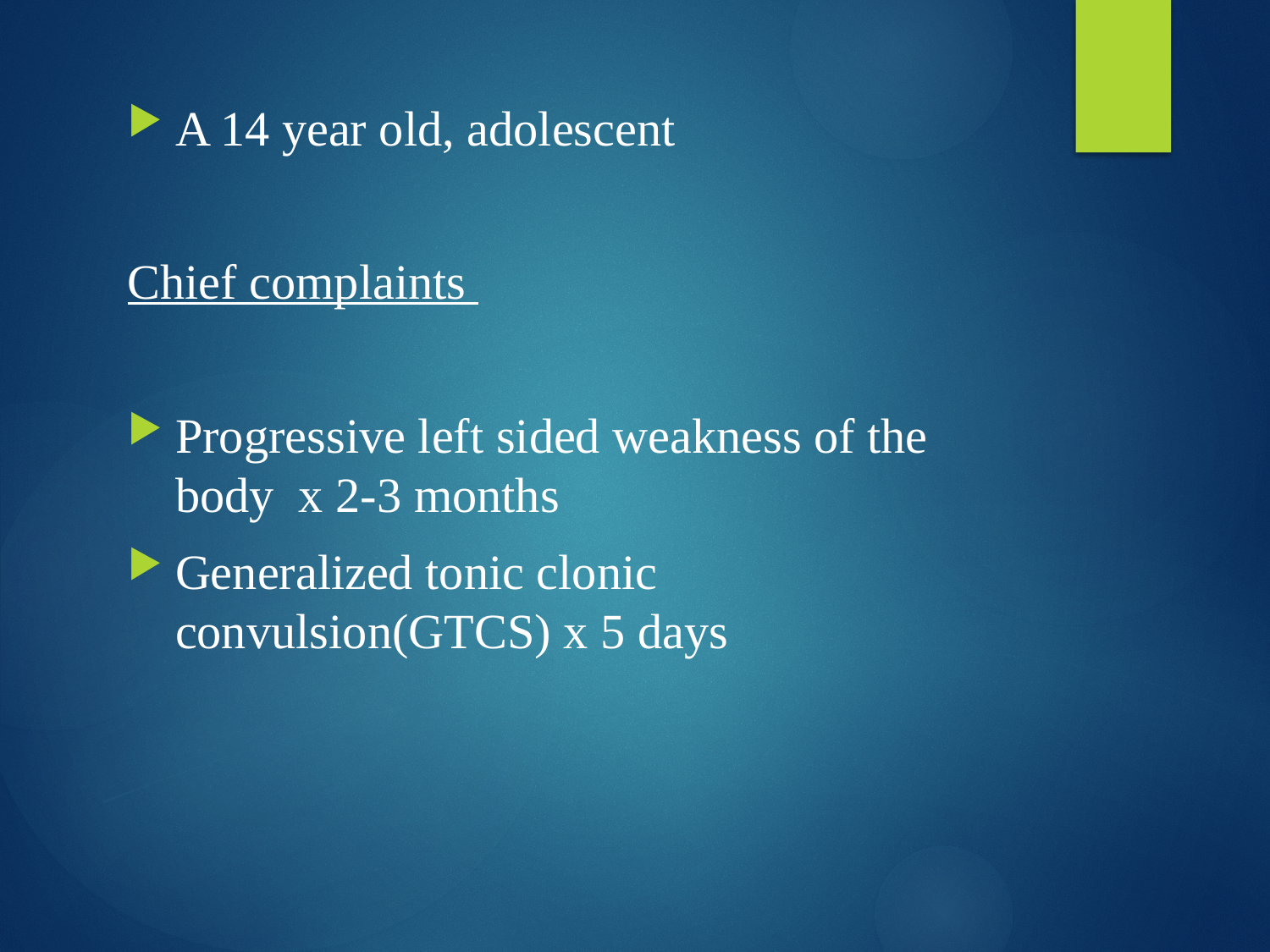

A 14 year old, adolescent

Chief complaints

Progressive left sided weakness of the body  x 2-3 months
Generalized tonic clonic convulsion(GTCS) x 5 days